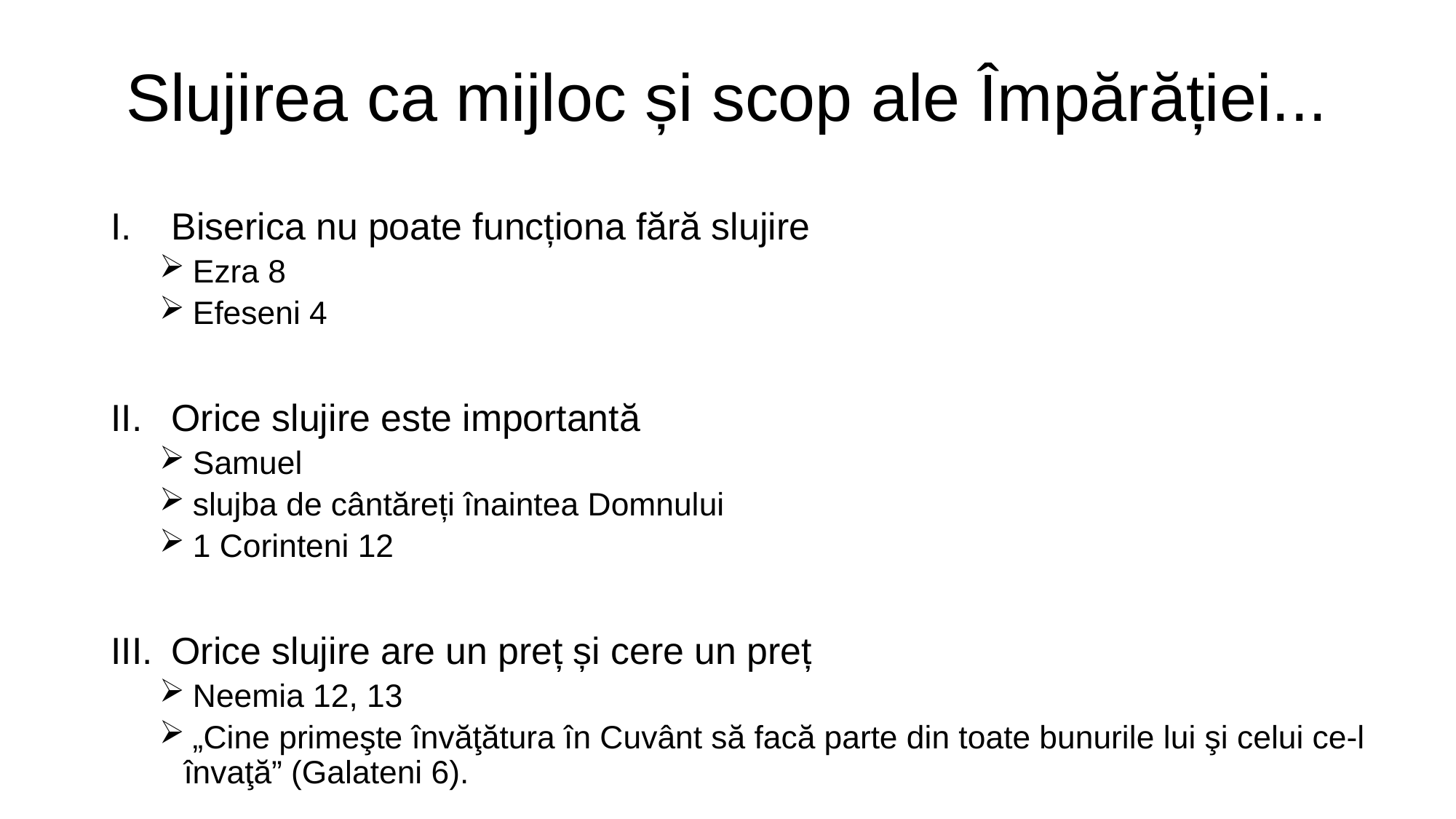

# Slujirea ca mijloc și scop ale Împărăției...
Biserica nu poate funcționa fără slujire
 Ezra 8
 Efeseni 4

Orice slujire este importantă
 Samuel
 slujba de cântăreți înaintea Domnului
 1 Corinteni 12

Orice slujire are un preț și cere un preț
 Neemia 12, 13
 „Cine primeşte învăţătura în Cuvânt să facă parte din toate bunurile lui şi celui ce-l învaţă” (Galateni 6).